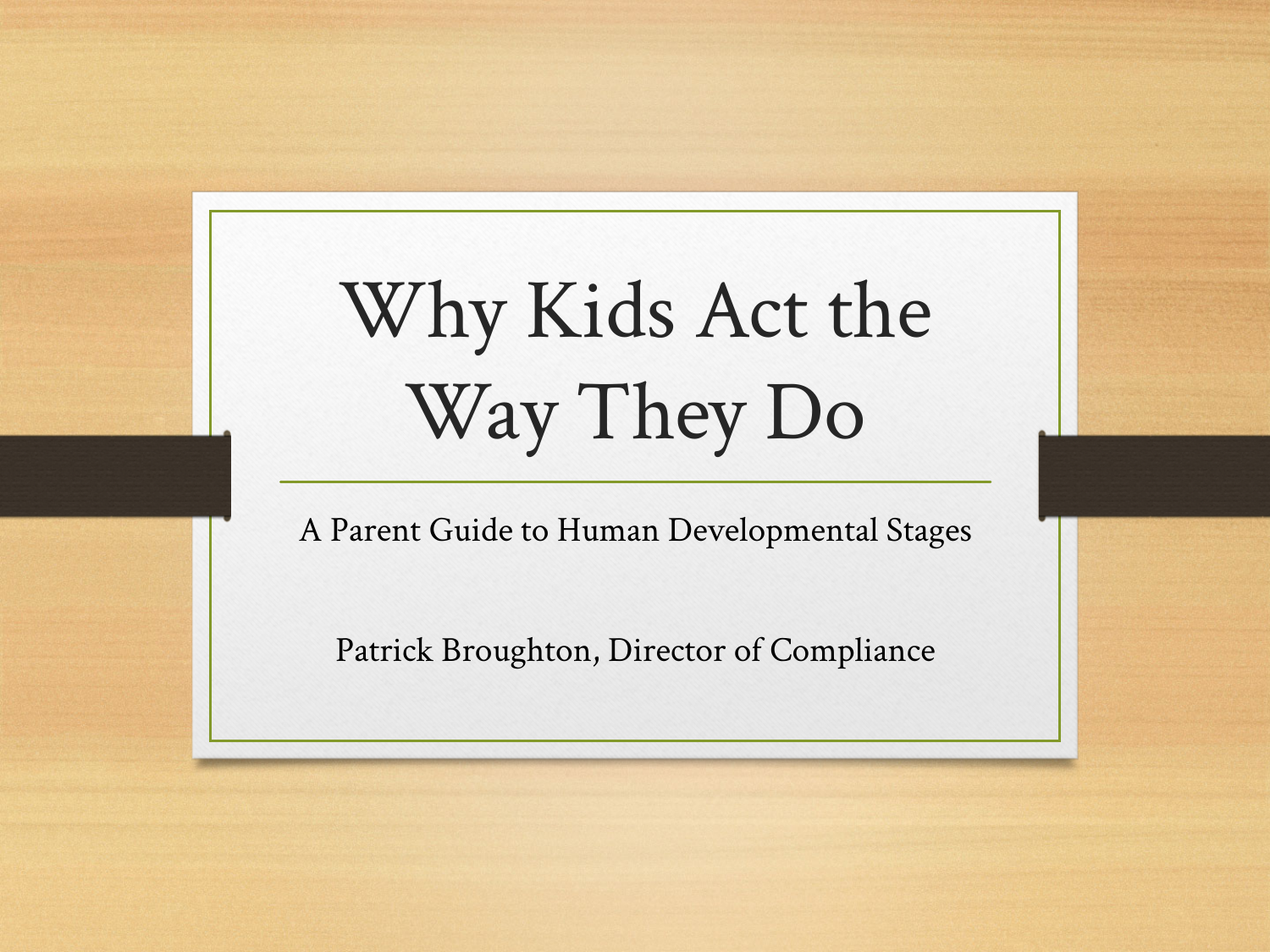

# Why Kids Act the Way They Do
A Parent Guide to Human Developmental Stages

Patrick Broughton, Director of Compliance